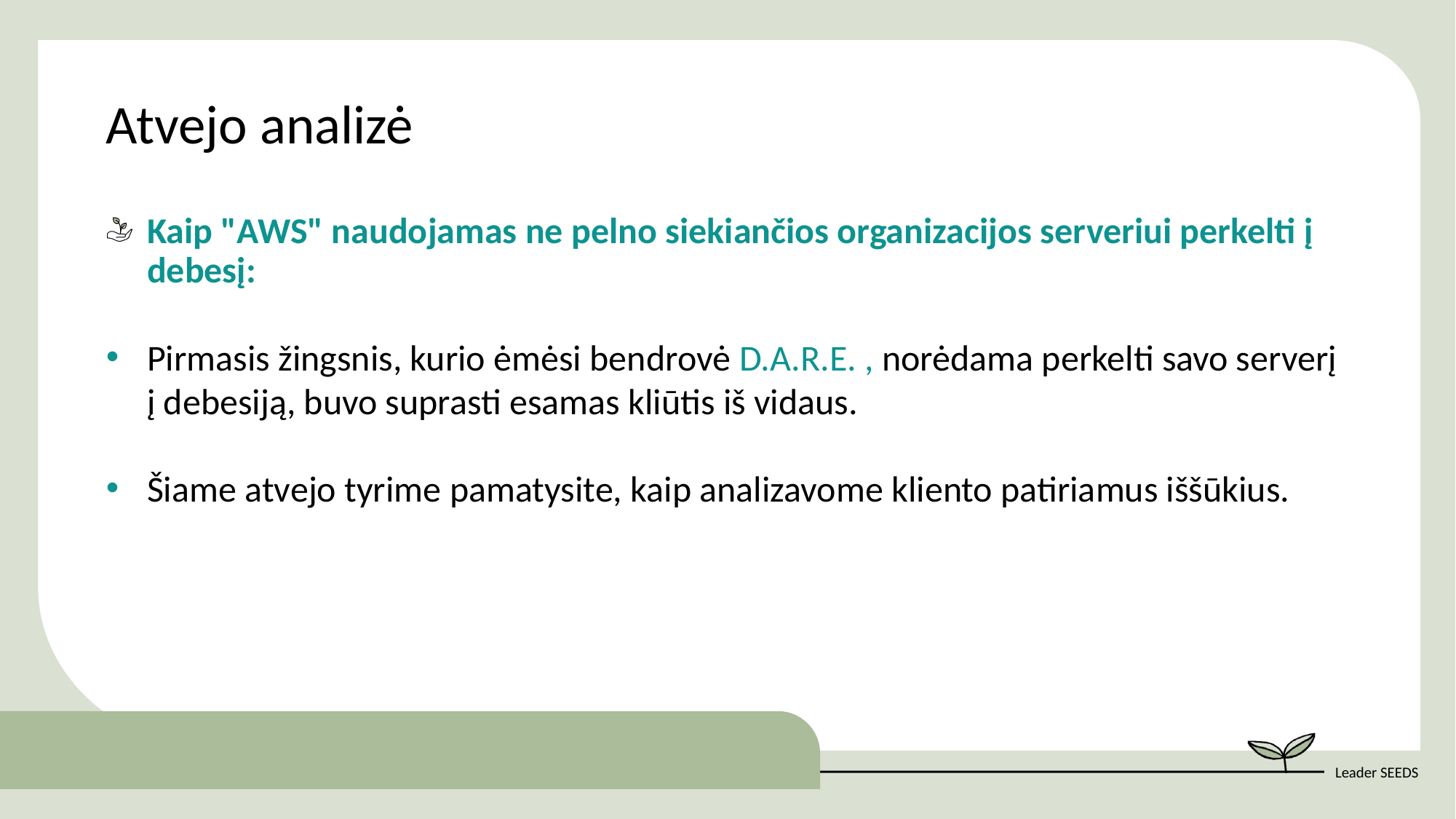

Atvejo analizė
Kaip "AWS" naudojamas ne pelno siekiančios organizacijos serveriui perkelti į debesį:

Pirmasis žingsnis, kurio ėmėsi bendrovė D.A.R.E. , norėdama perkelti savo serverį į debesiją, buvo suprasti esamas kliūtis iš vidaus.

Šiame atvejo tyrime pamatysite, kaip analizavome kliento patiriamus iššūkius.